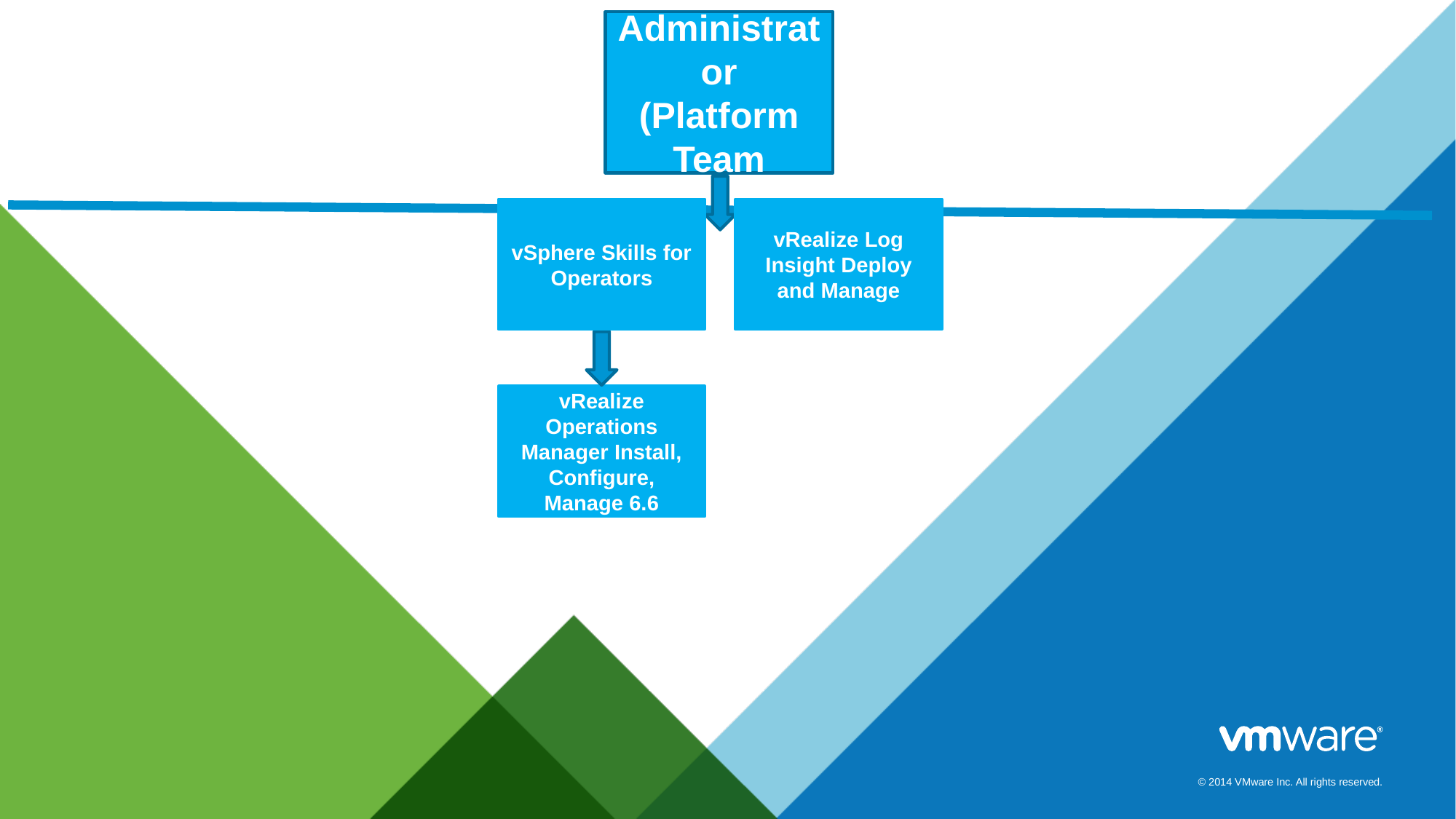

Administrator (Platform Team

vRealize Log Insight Deploy and Manage
vSphere Skills for Operators

vRealize Operations Manager Install, Configure, Manage 6.6